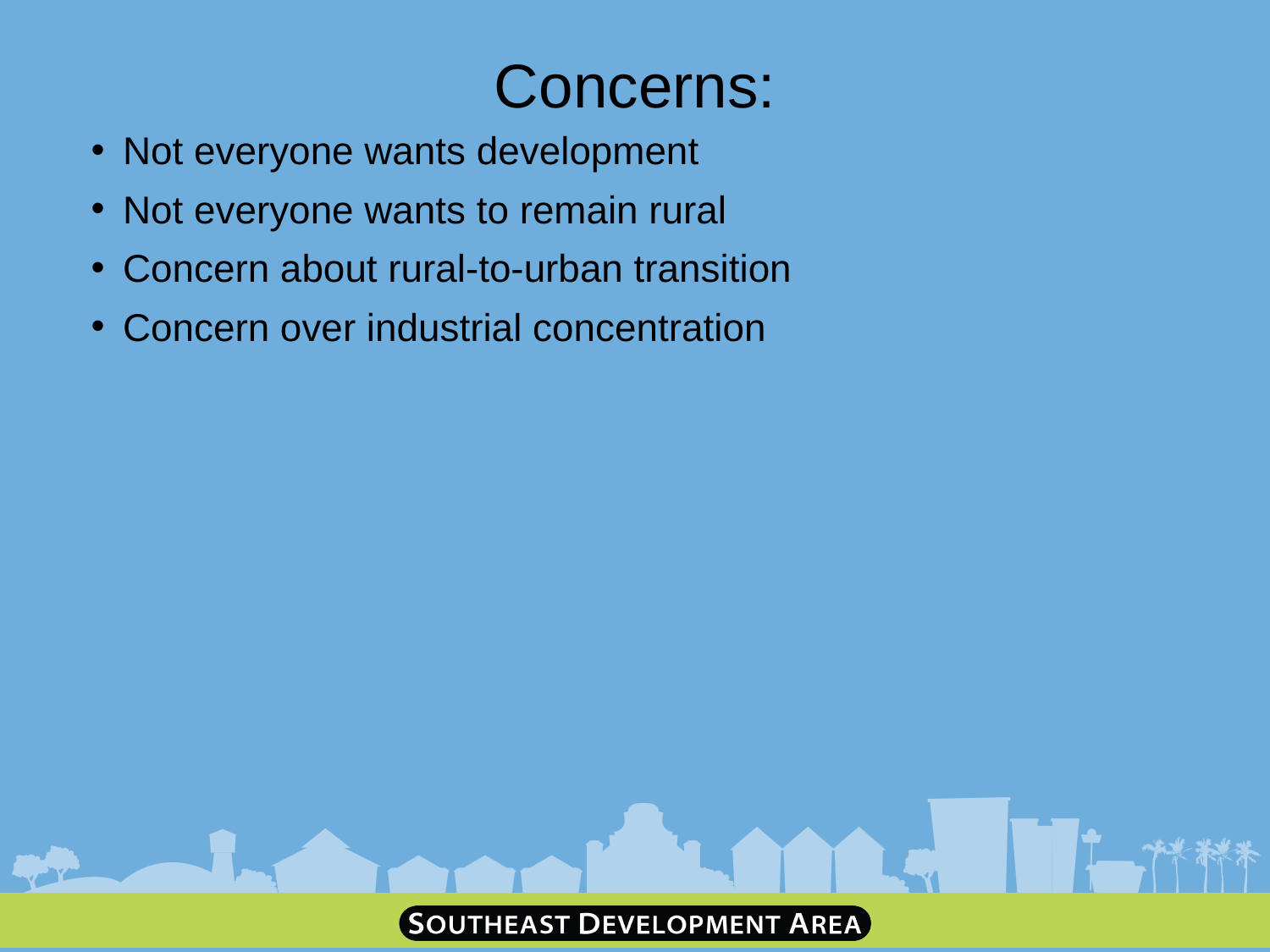

# Concerns:
Not everyone wants development
Not everyone wants to remain rural
Concern about rural-to-urban transition
Concern over industrial concentration